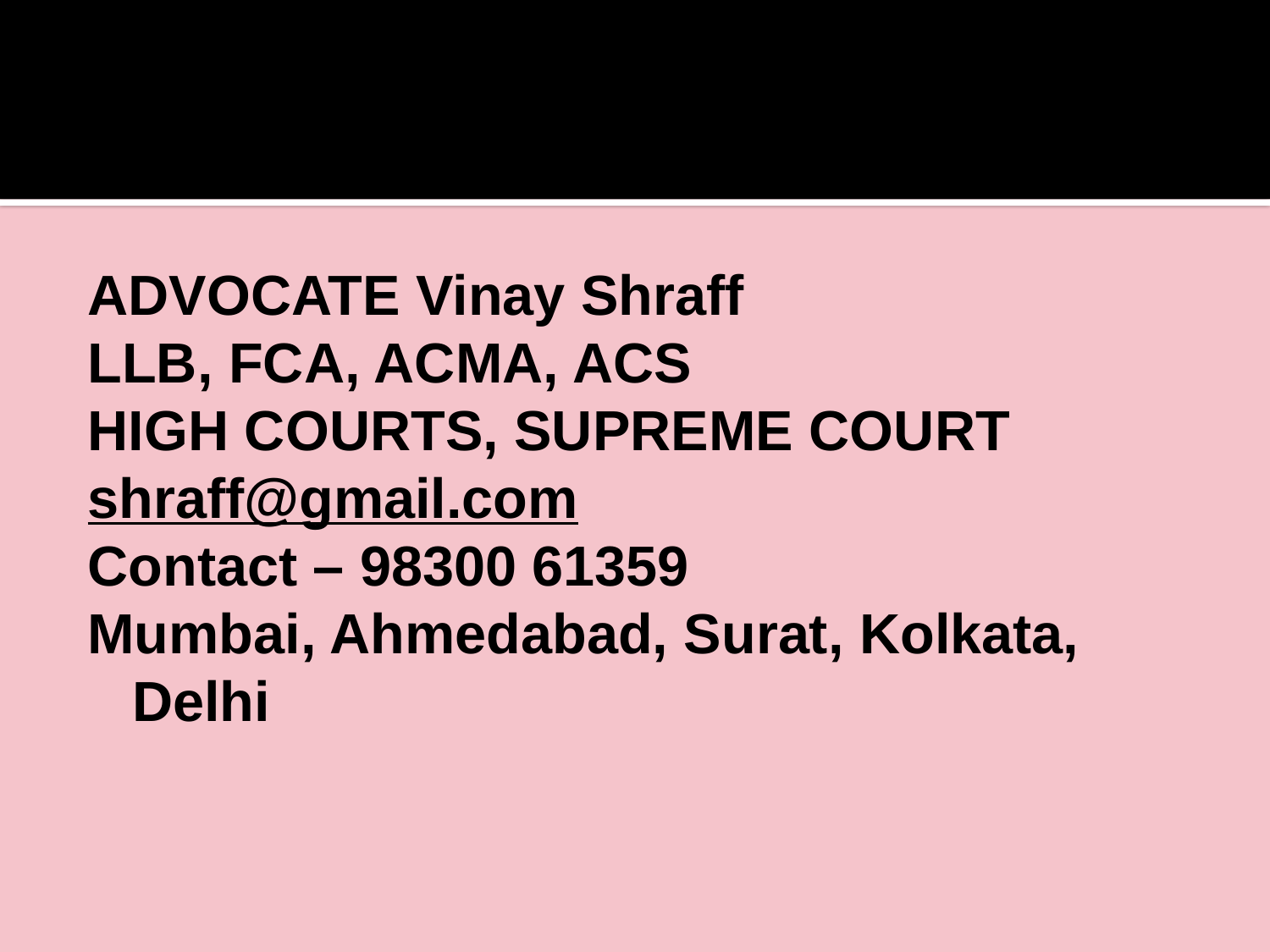

ADVOCATE Vinay Shraff
LLB, FCA, ACMA, ACS
HIGH COURTS, SUPREME COURT
shraff@gmail.com
Contact – 98300 61359
Mumbai, Ahmedabad, Surat, Kolkata, Delhi